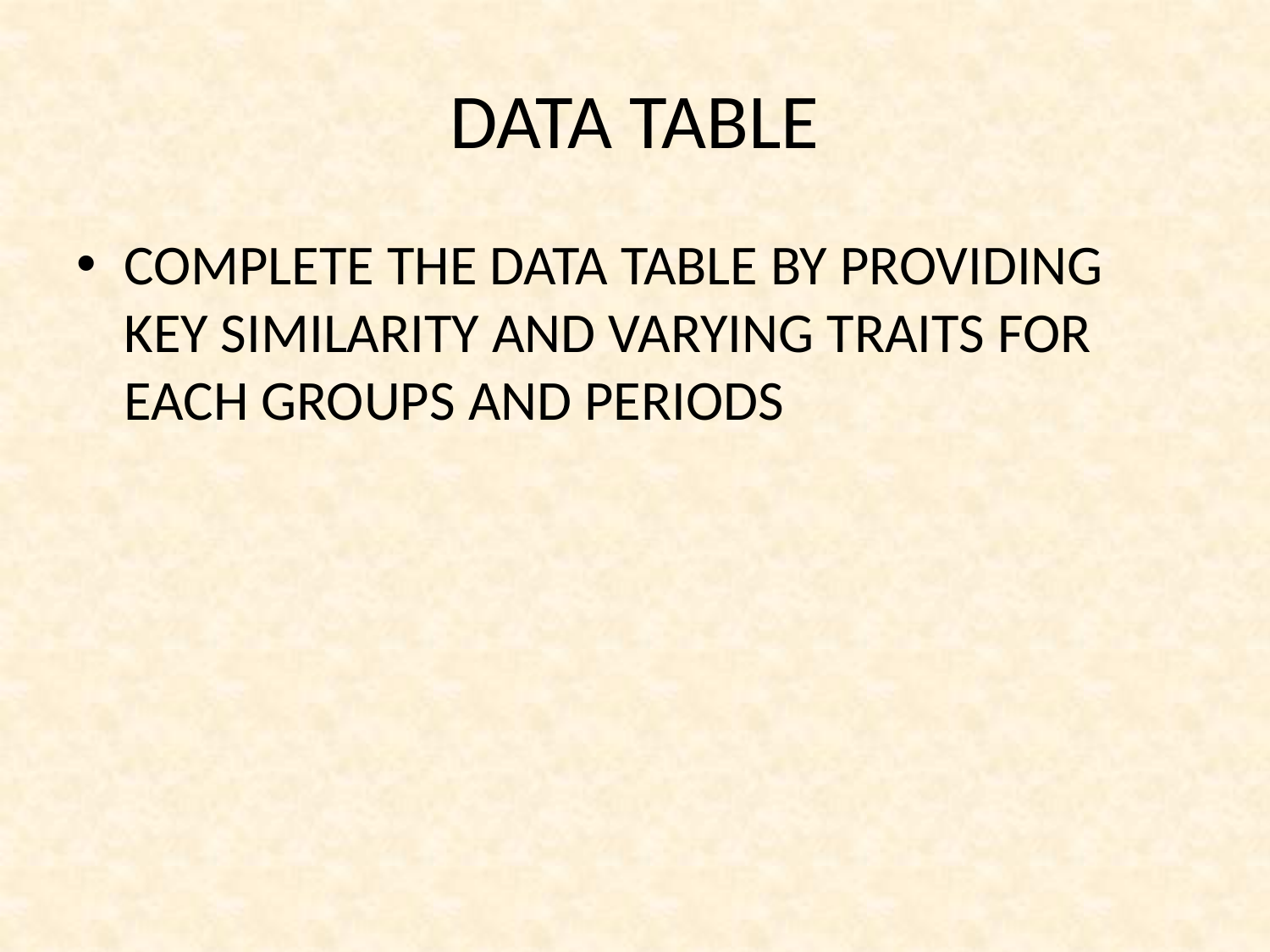

# DATA TABLE
COMPLETE THE DATA TABLE BY PROVIDING KEY SIMILARITY AND VARYING TRAITS FOR EACH GROUPS AND PERIODS